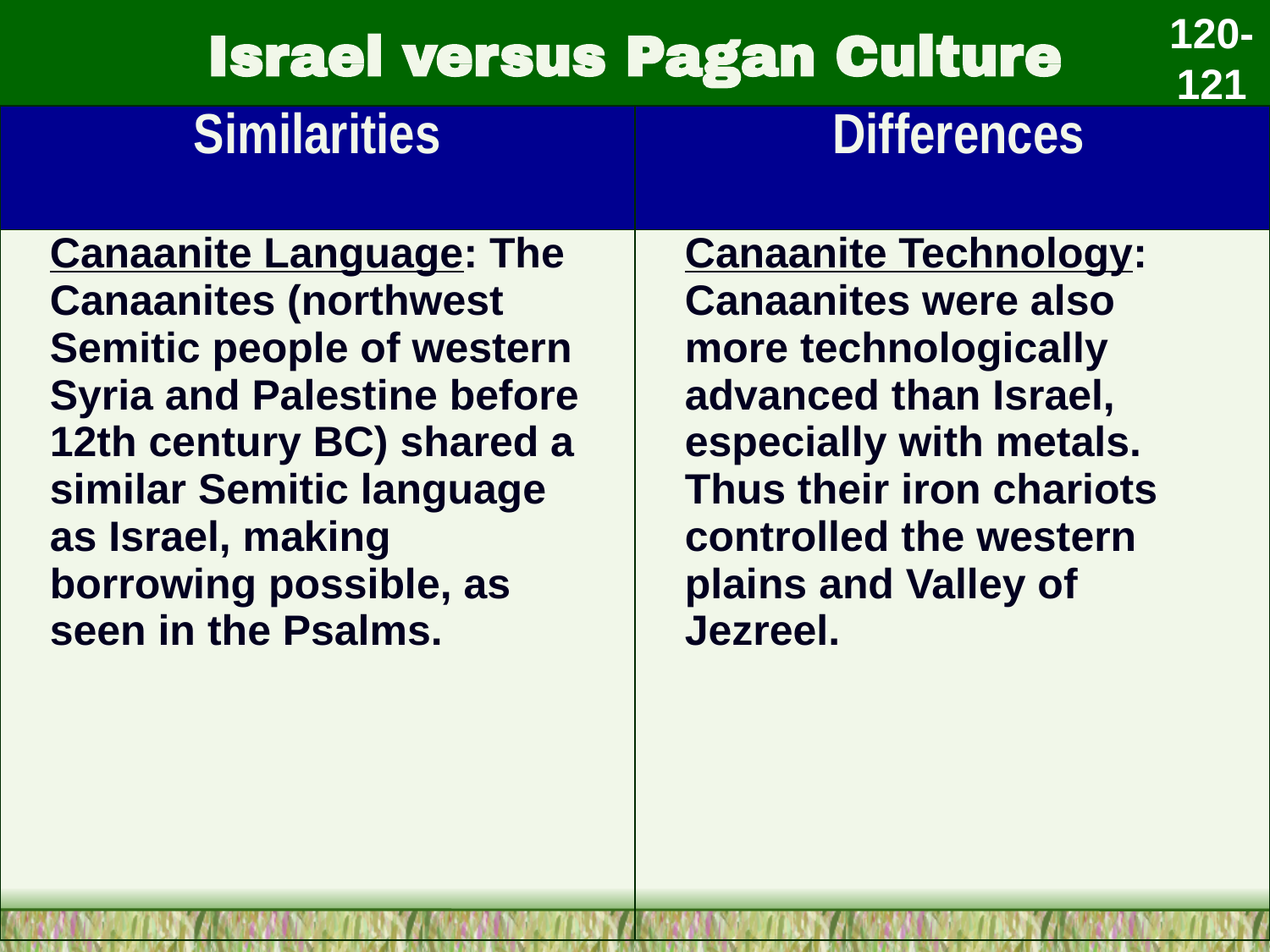

# Israel versus Pagan Culture
120-121
| Similarities | Differences |
| --- | --- |
| Canaanite Language: The Canaanites (northwest Semitic people of western Syria and Palestine before 12th century BC) shared a similar Semitic language as Israel, making borrowing possible, as seen in the Psalms. | Canaanite Technology: Canaanites were also more technologically advanced than Israel, especially with metals. Thus their iron chariots controlled the western plains and Valley of Jezreel. |